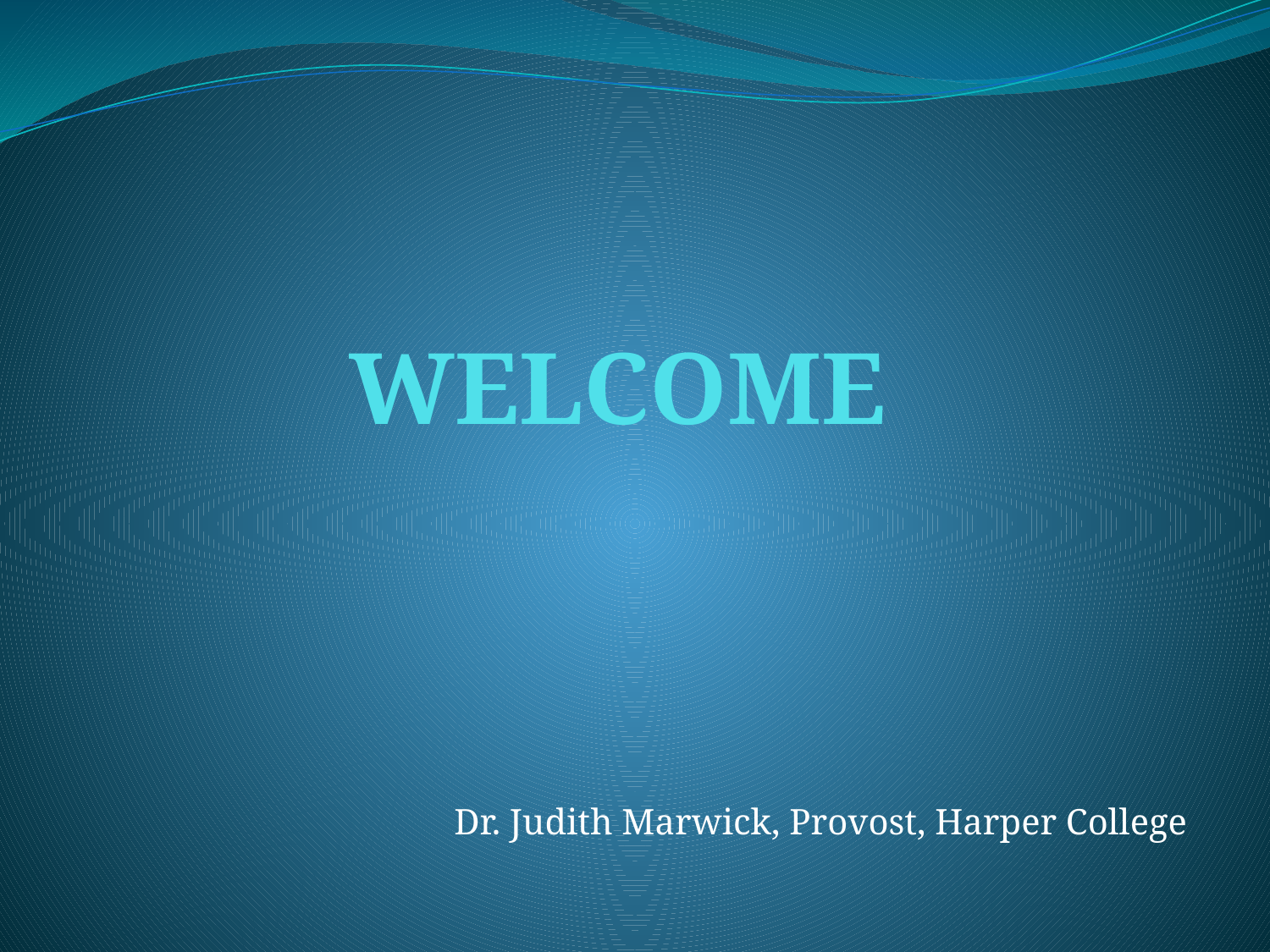

# WELCOME

Dr. Judith Marwick, Provost, Harper College